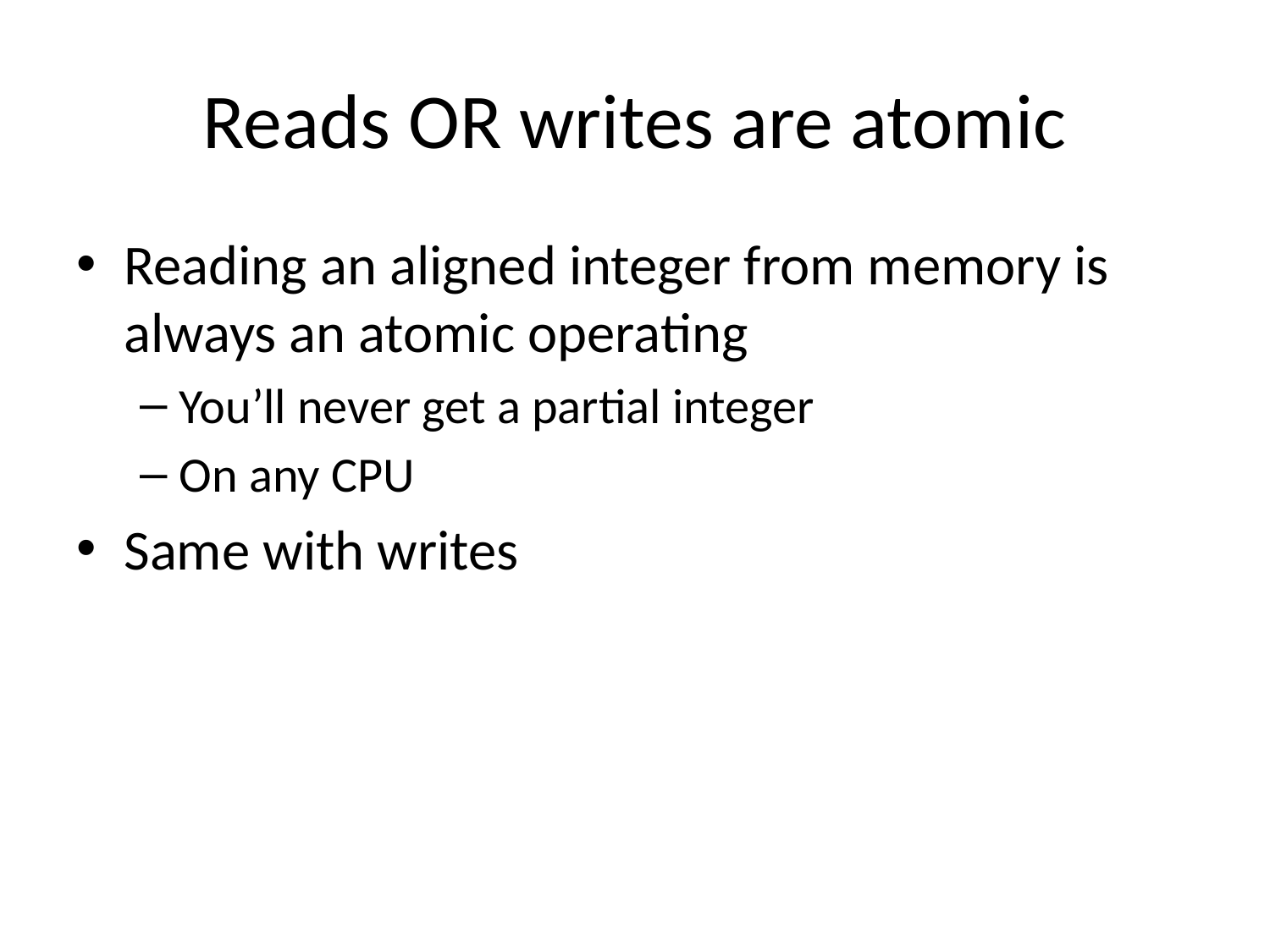

# Reads OR writes are atomic
Reading an aligned integer from memory is always an atomic operating
You’ll never get a partial integer
On any CPU
Same with writes